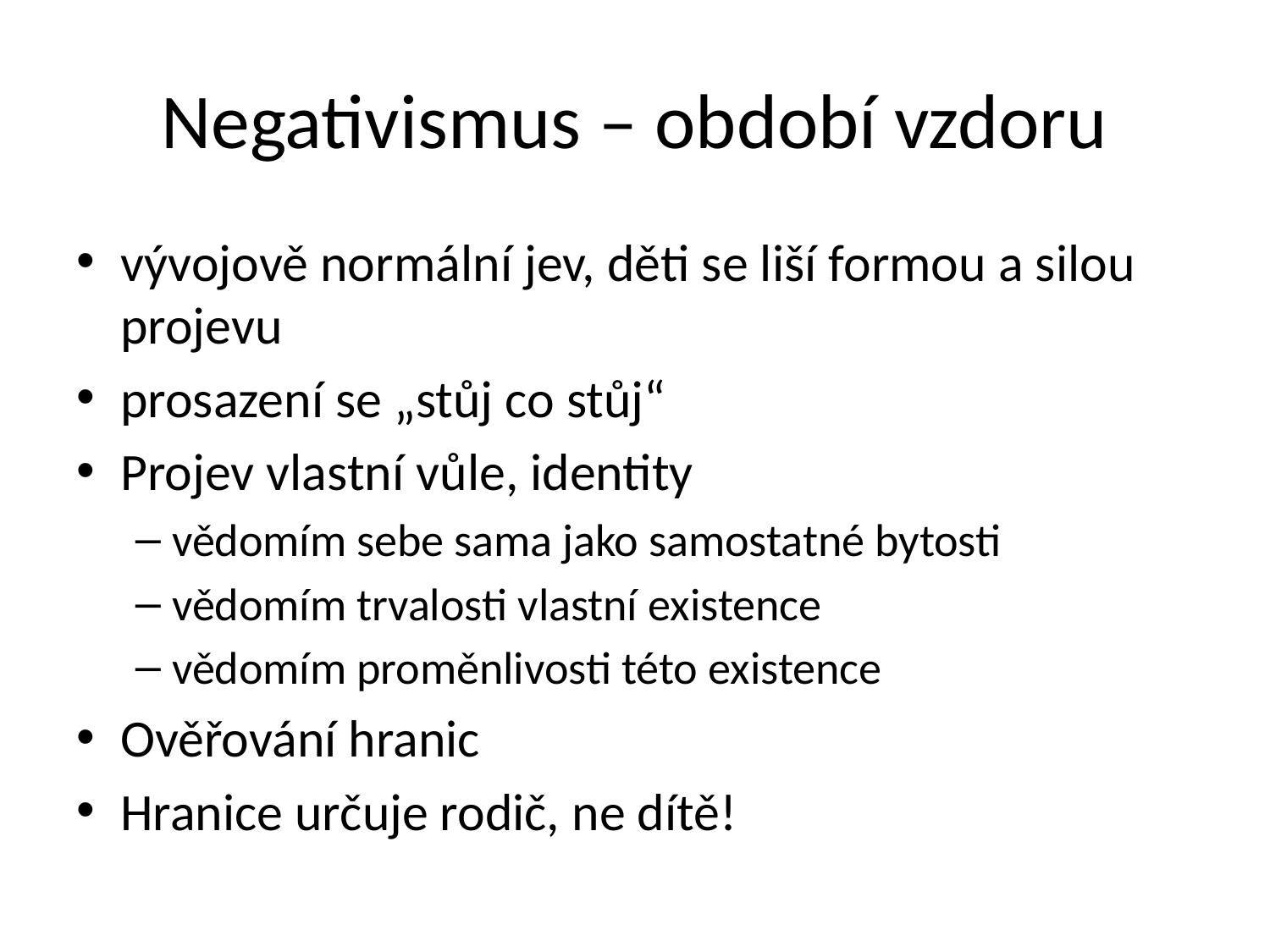

# Negativismus – období vzdoru
vývojově normální jev, děti se liší formou a silou projevu
prosazení se „stůj co stůj“
Projev vlastní vůle, identity
vědomím sebe sama jako samostatné bytosti
vědomím trvalosti vlastní existence
vědomím proměnlivosti této existence
Ověřování hranic
Hranice určuje rodič, ne dítě!